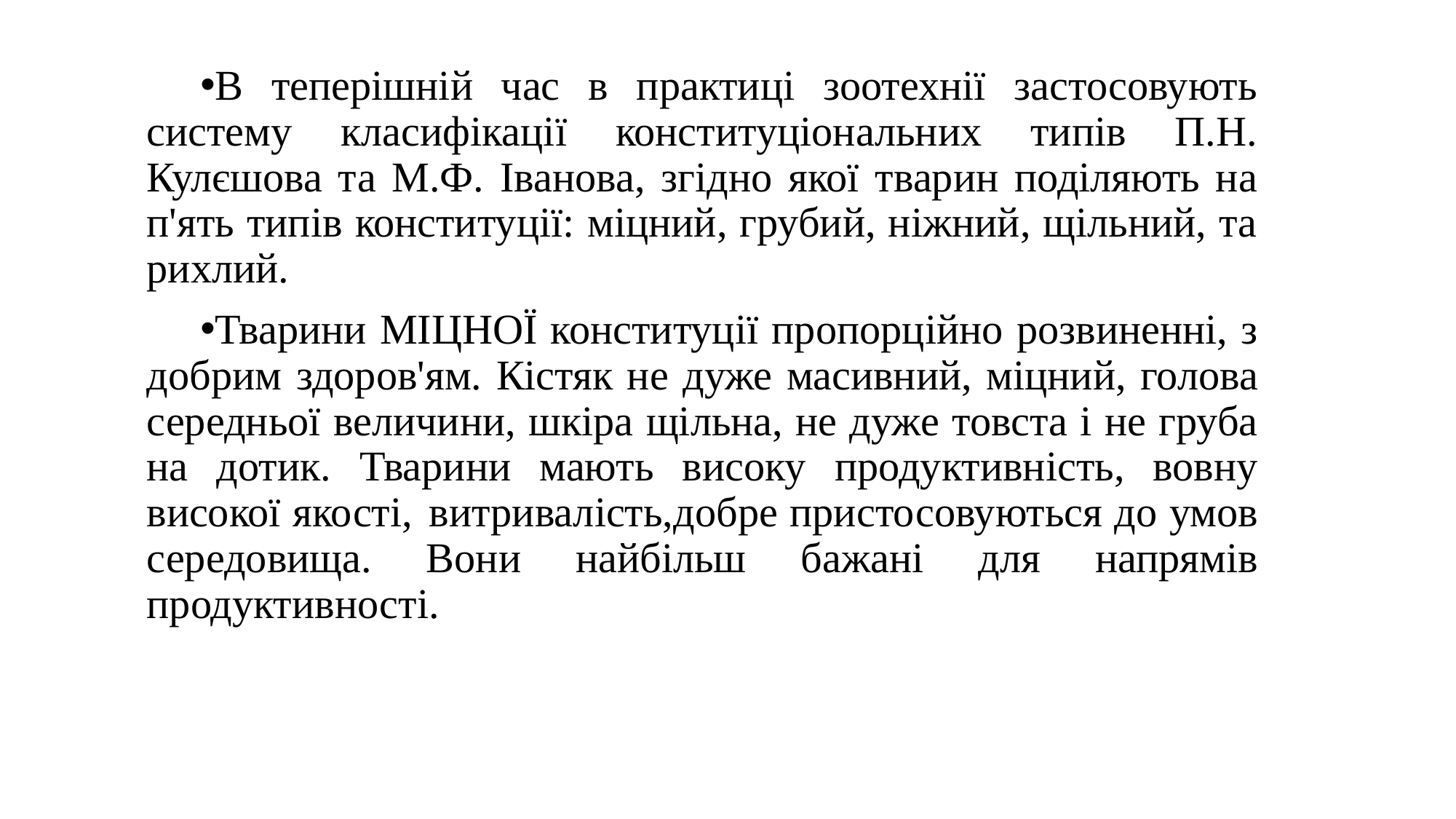

В теперішній час в практиці зоотехнії застосовують систему класифікації конституціональних типів П.Н. Кулєшова та М.Ф. Іванова, згідно якої тварин поділяють на п'ять типів конституції: міцний, грубий, ніжний, щільний, та рихлий.
Тварини МІЦНОЇ конституції пропорційно розвиненні, з добрим здоров'ям. Кістяк не дуже масивний, міцний, голова середньої величини, шкіра щільна, не дуже товста і не груба на дотик. Тварини мають високу продуктивність, вовну високої якості, витривалість,добре пристосовуються до умов середовища. Вони найбільш бажані для напрямів продуктивності.